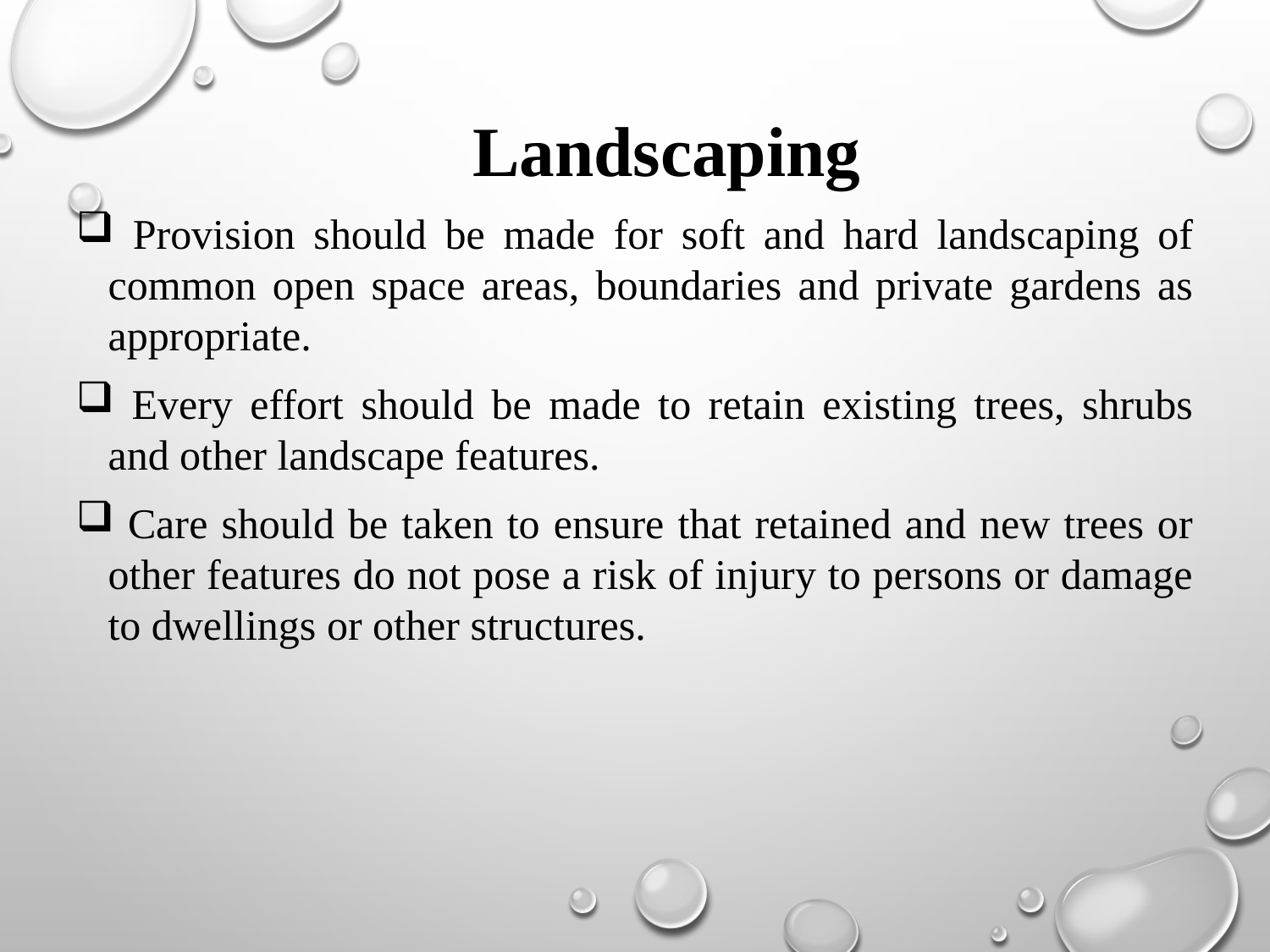

# Landscaping
 Provision should be made for soft and hard landscaping of common open space areas, boundaries and private gardens as appropriate.
 Every effort should be made to retain existing trees, shrubs and other landscape features.
 Care should be taken to ensure that retained and new trees or other features do not pose a risk of injury to persons or damage to dwellings or other structures.